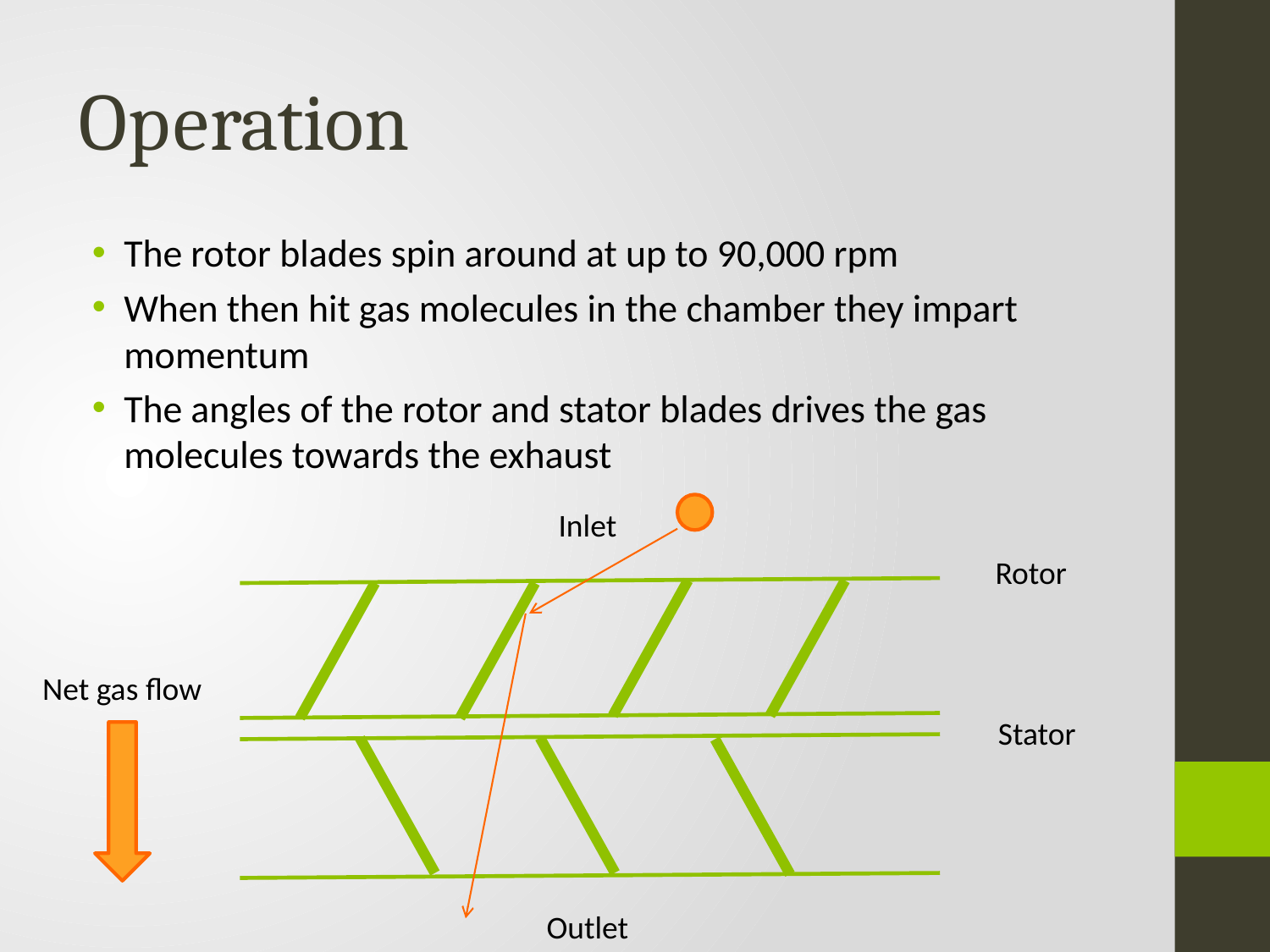

# Operation
The rotor blades spin around at up to 90,000 rpm
When then hit gas molecules in the chamber they impart momentum
The angles of the rotor and stator blades drives the gas molecules towards the exhaust

Inlet
Rotor
Net gas flow
Stator

Outlet